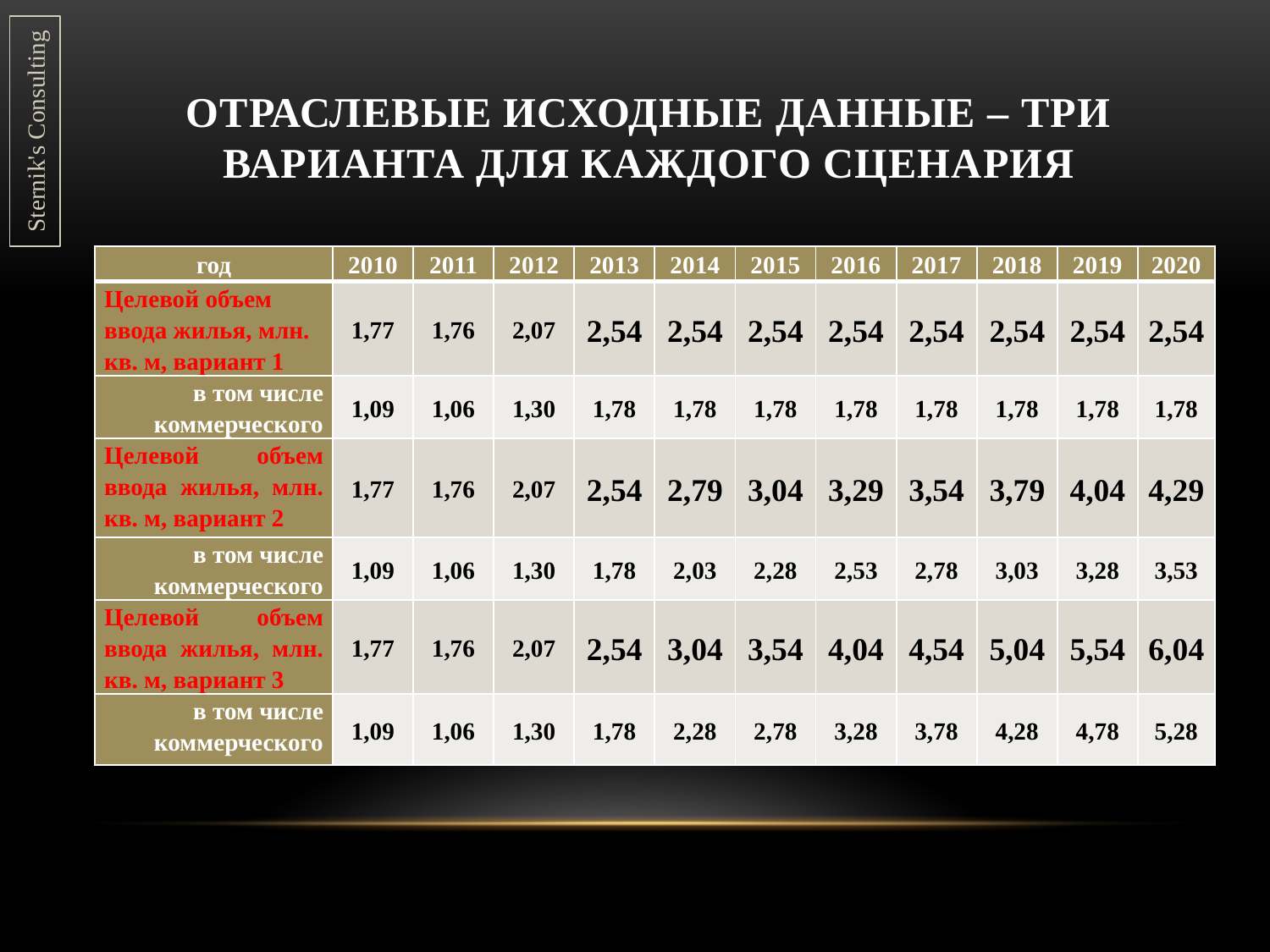

# Отраслевые исходные данные – три варианта для каждого сценария
Sternik's Consulting
| год | 2010 | 2011 | 2012 | 2013 | 2014 | 2015 | 2016 | 2017 | 2018 | 2019 | 2020 |
| --- | --- | --- | --- | --- | --- | --- | --- | --- | --- | --- | --- |
| Целевой объем ввода жилья, млн. кв. м, вариант 1 | 1,77 | 1,76 | 2,07 | 2,54 | 2,54 | 2,54 | 2,54 | 2,54 | 2,54 | 2,54 | 2,54 |
| в том числе коммерческого | 1,09 | 1,06 | 1,30 | 1,78 | 1,78 | 1,78 | 1,78 | 1,78 | 1,78 | 1,78 | 1,78 |
| Целевой объем ввода жилья, млн. кв. м, вариант 2 | 1,77 | 1,76 | 2,07 | 2,54 | 2,79 | 3,04 | 3,29 | 3,54 | 3,79 | 4,04 | 4,29 |
| в том числе коммерческого | 1,09 | 1,06 | 1,30 | 1,78 | 2,03 | 2,28 | 2,53 | 2,78 | 3,03 | 3,28 | 3,53 |
| Целевой объем ввода жилья, млн. кв. м, вариант 3 | 1,77 | 1,76 | 2,07 | 2,54 | 3,04 | 3,54 | 4,04 | 4,54 | 5,04 | 5,54 | 6,04 |
| в том числе коммерческого | 1,09 | 1,06 | 1,30 | 1,78 | 2,28 | 2,78 | 3,28 | 3,78 | 4,28 | 4,78 | 5,28 |